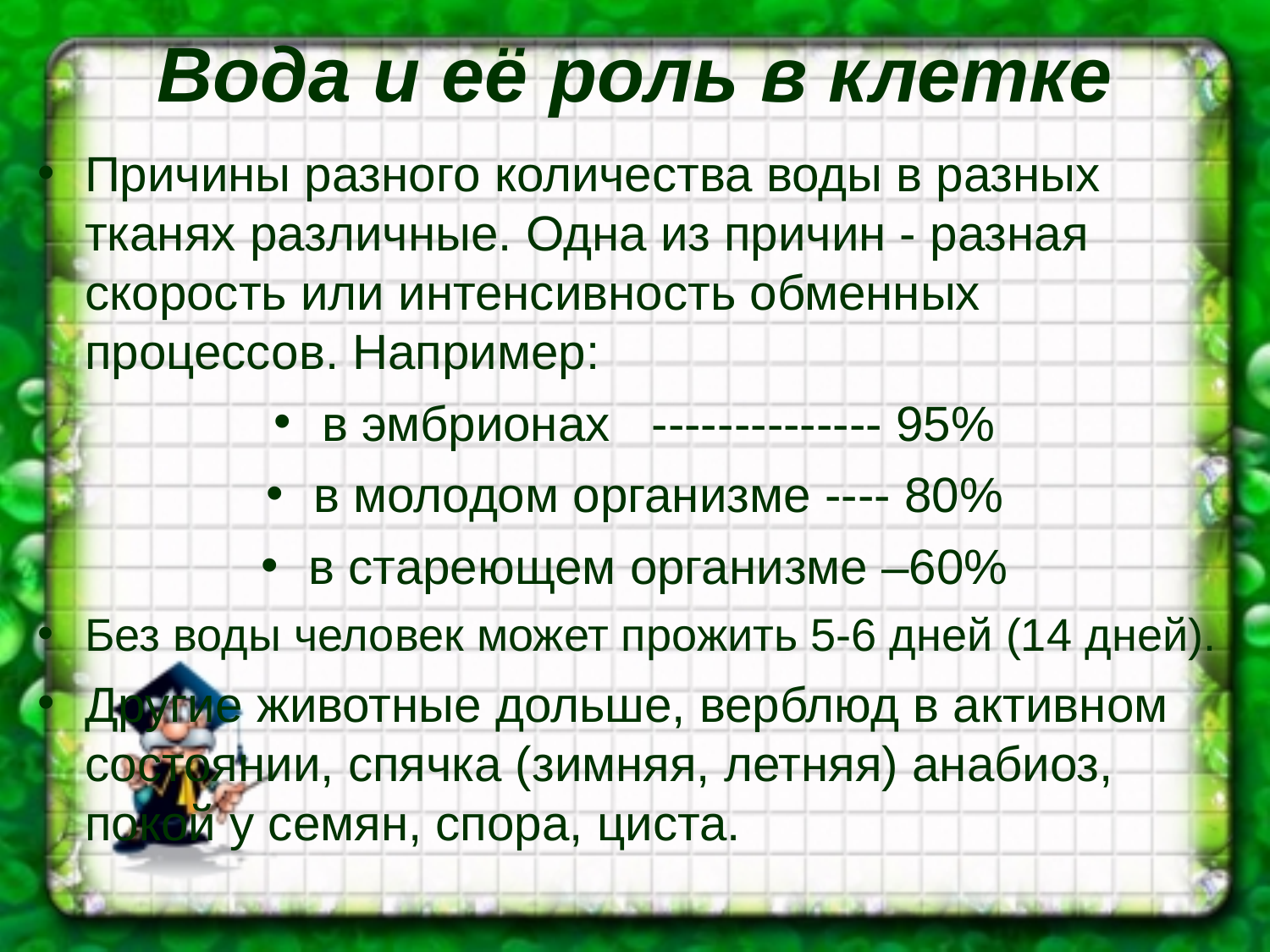

Вода и её роль в клетке
Причины разного количества воды в разных тканях различные. Одна из причин - разная скорость или интенсивность обменных процессов. Например:
в эмбрионах   -------------- 95%
в молодом организме ---- 80%
в стареющем организме –60%
Без воды человек может прожить 5-6 дней (14 дней).
Другие животные дольше, верблюд в активном состоянии, спячка (зимняя, летняя) анабиоз, покой у семян, спора, циста.